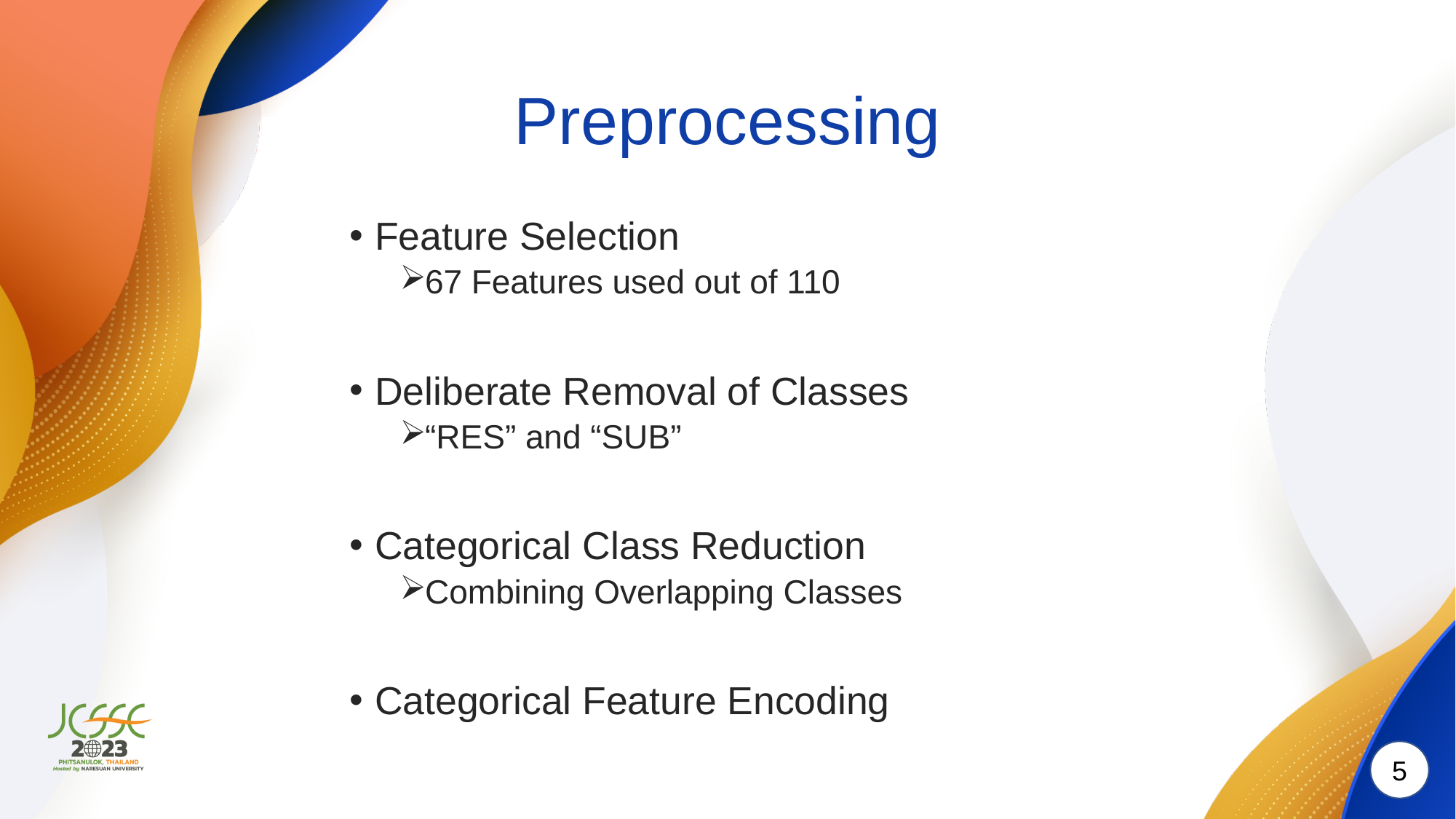

# Preprocessing
Feature Selection
67 Features used out of 110

Deliberate Removal of Classes
“RES” and “SUB”

Categorical Class Reduction
Combining Overlapping Classes

Categorical Feature Encoding